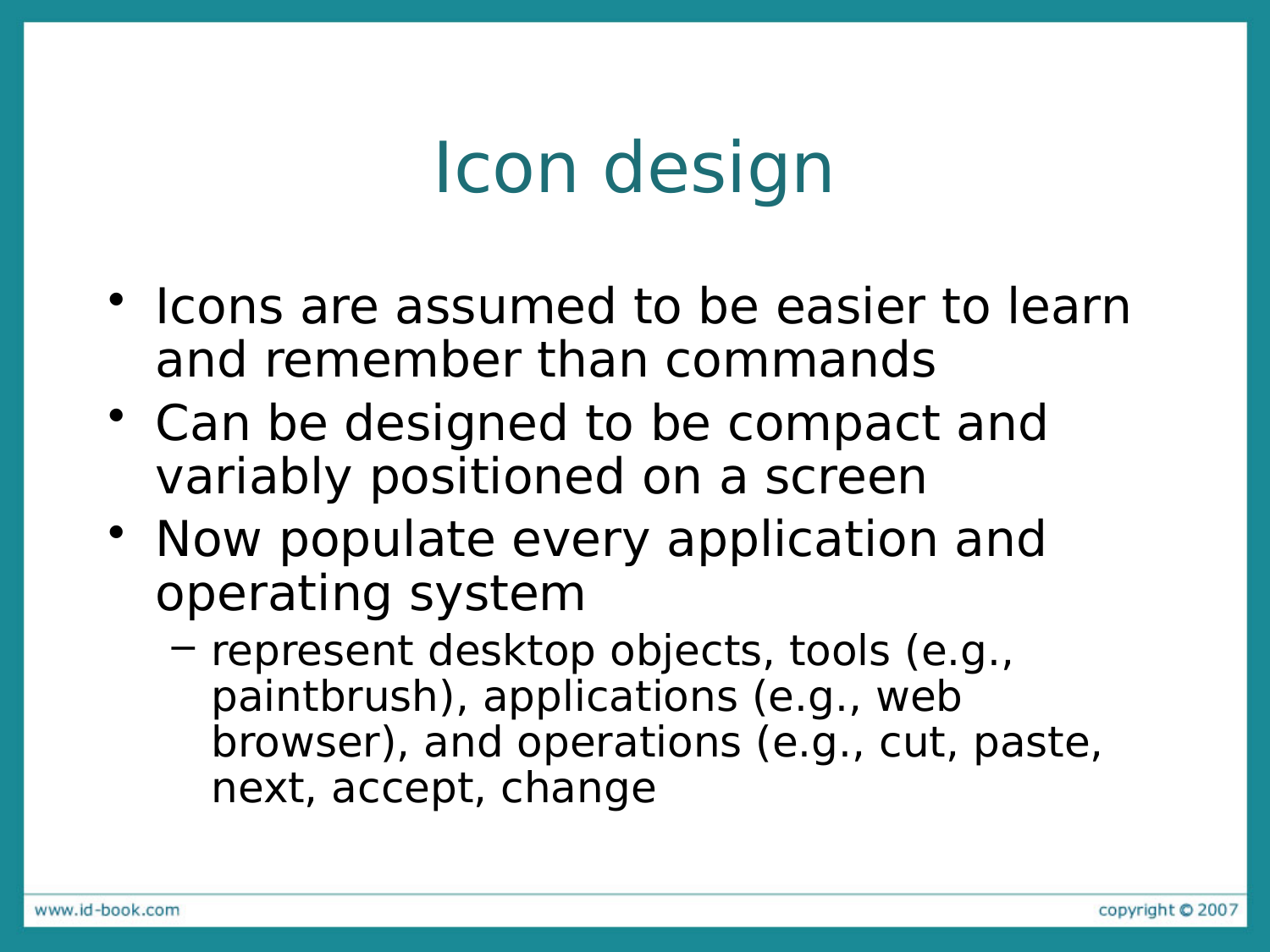

# Icon design
Icons are assumed to be easier to learn and remember than commands
Can be designed to be compact and variably positioned on a screen
Now populate every application and operating system
represent desktop objects, tools (e.g., paintbrush), applications (e.g., web browser), and operations (e.g., cut, paste, next, accept, change